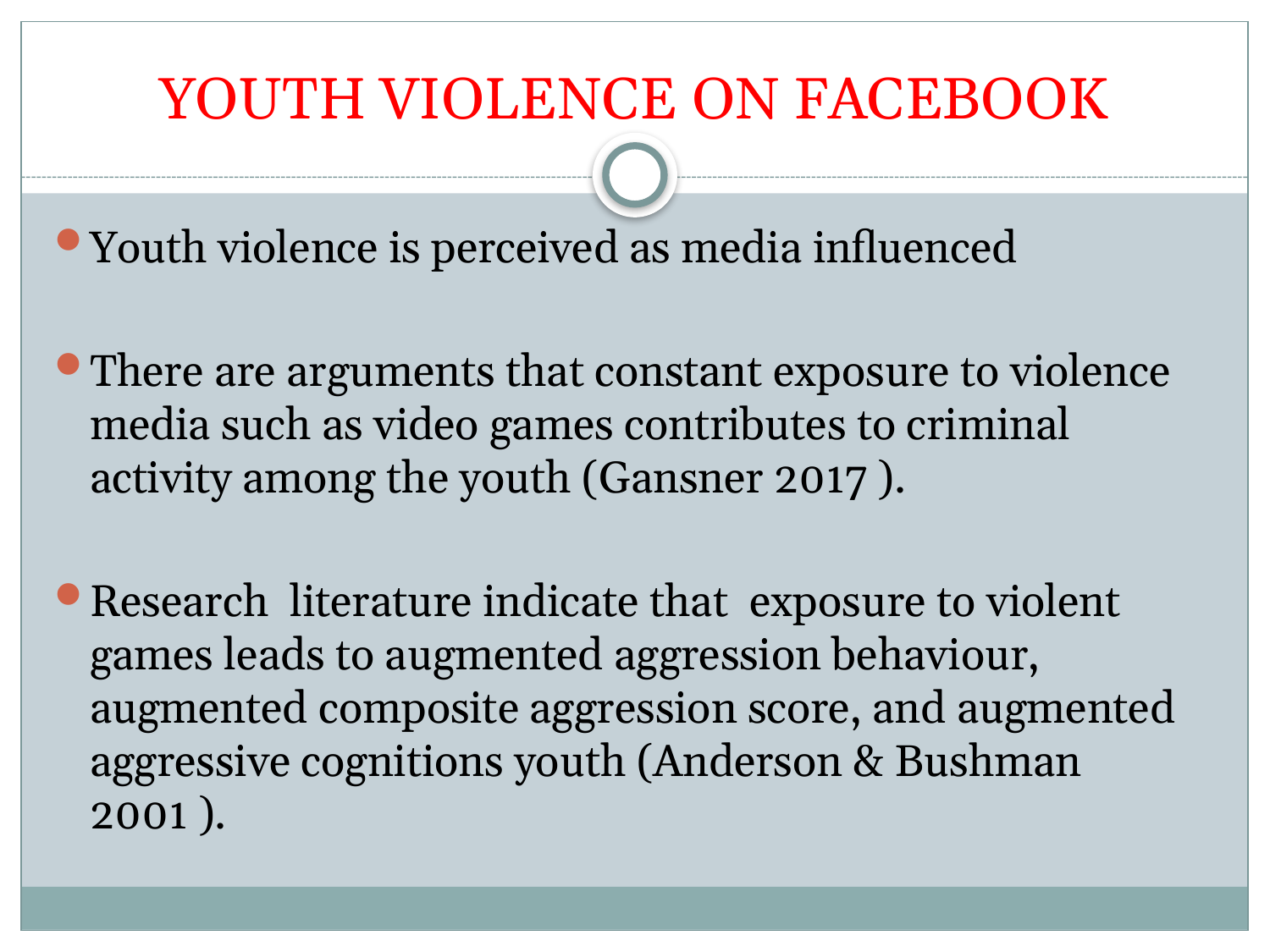

# YOUTH VIOLENCE ON FACEBOOK
Youth violence is perceived as media influenced

There are arguments that constant exposure to violence media such as video games contributes to criminal activity among the youth (Gansner 2017 ).

Research  literature indicate that  exposure to violent games leads to augmented aggression behaviour, augmented composite aggression score, and augmented aggressive cognitions youth (Anderson & Bushman 2001 ).